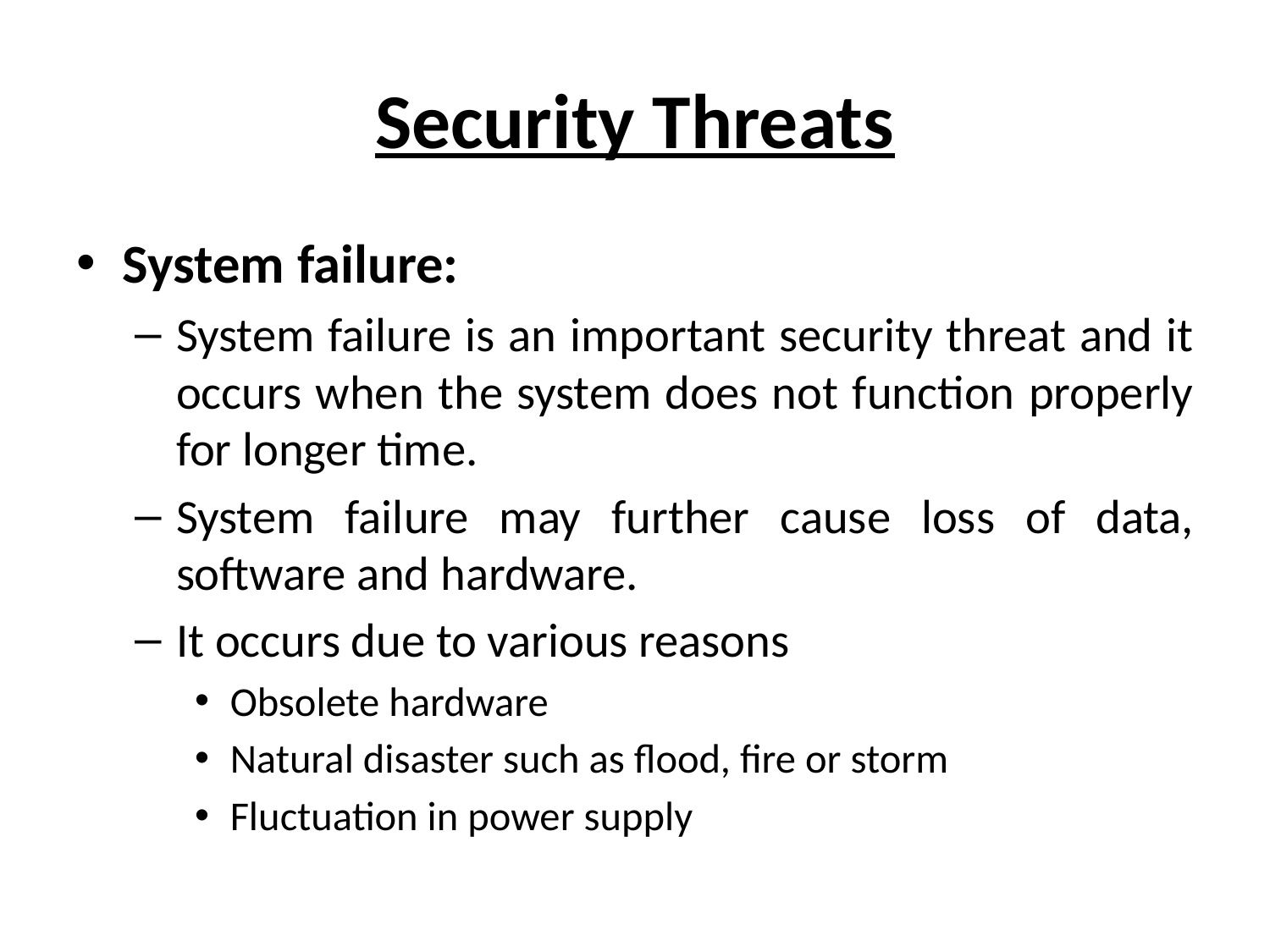

# Security Threats
System failure:
System failure is an important security threat and it occurs when the system does not function properly for longer time.
System failure may further cause loss of data, software and hardware.
It occurs due to various reasons
Obsolete hardware
Natural disaster such as flood, fire or storm
Fluctuation in power supply